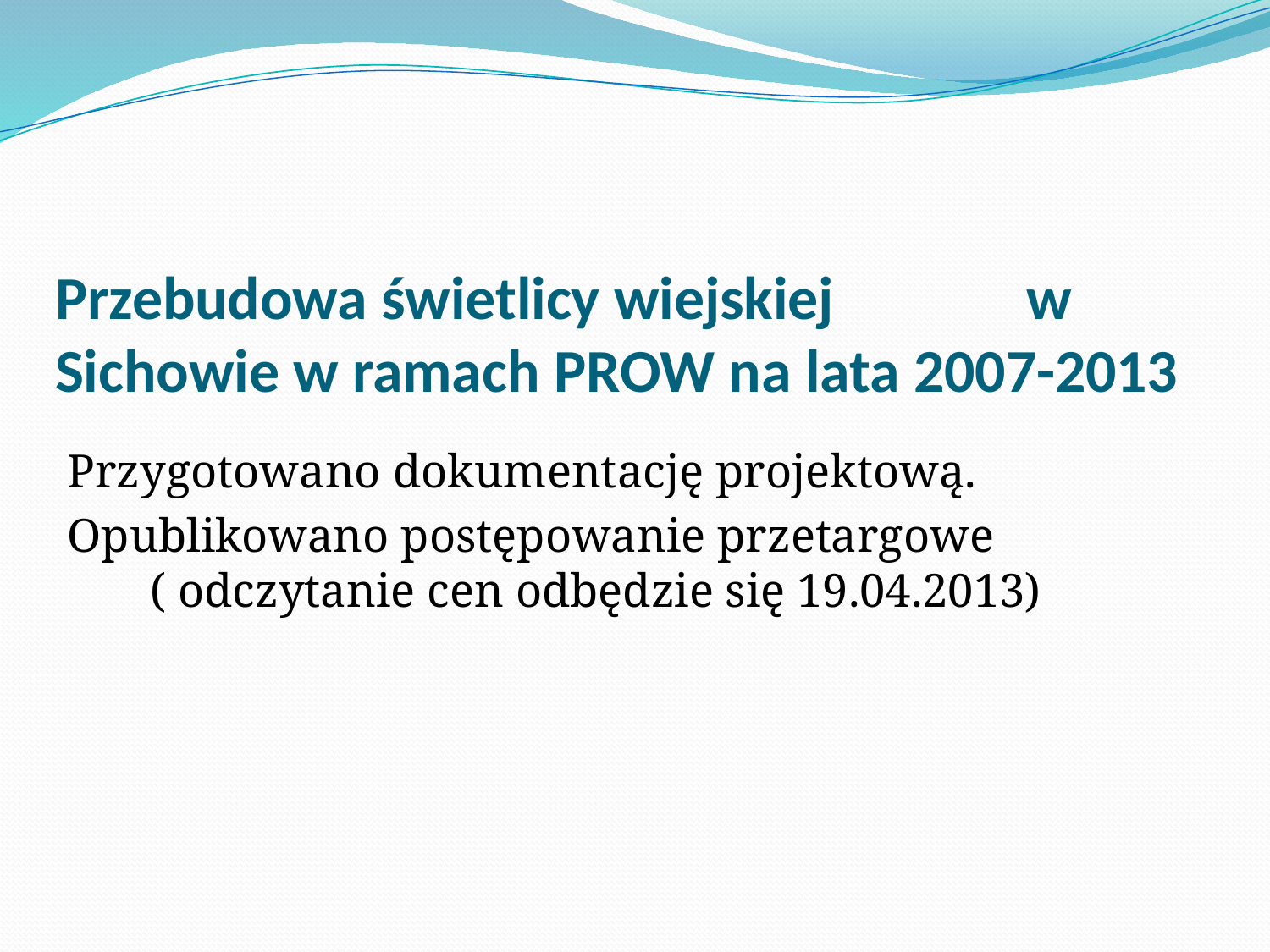

# Przebudowa świetlicy wiejskiej              w Sichowie w ramach PROW na lata 2007-2013
Przygotowano dokumentację projektową.
Opublikowano postępowanie przetargowe                        ( odczytanie cen odbędzie się 19.04.2013)